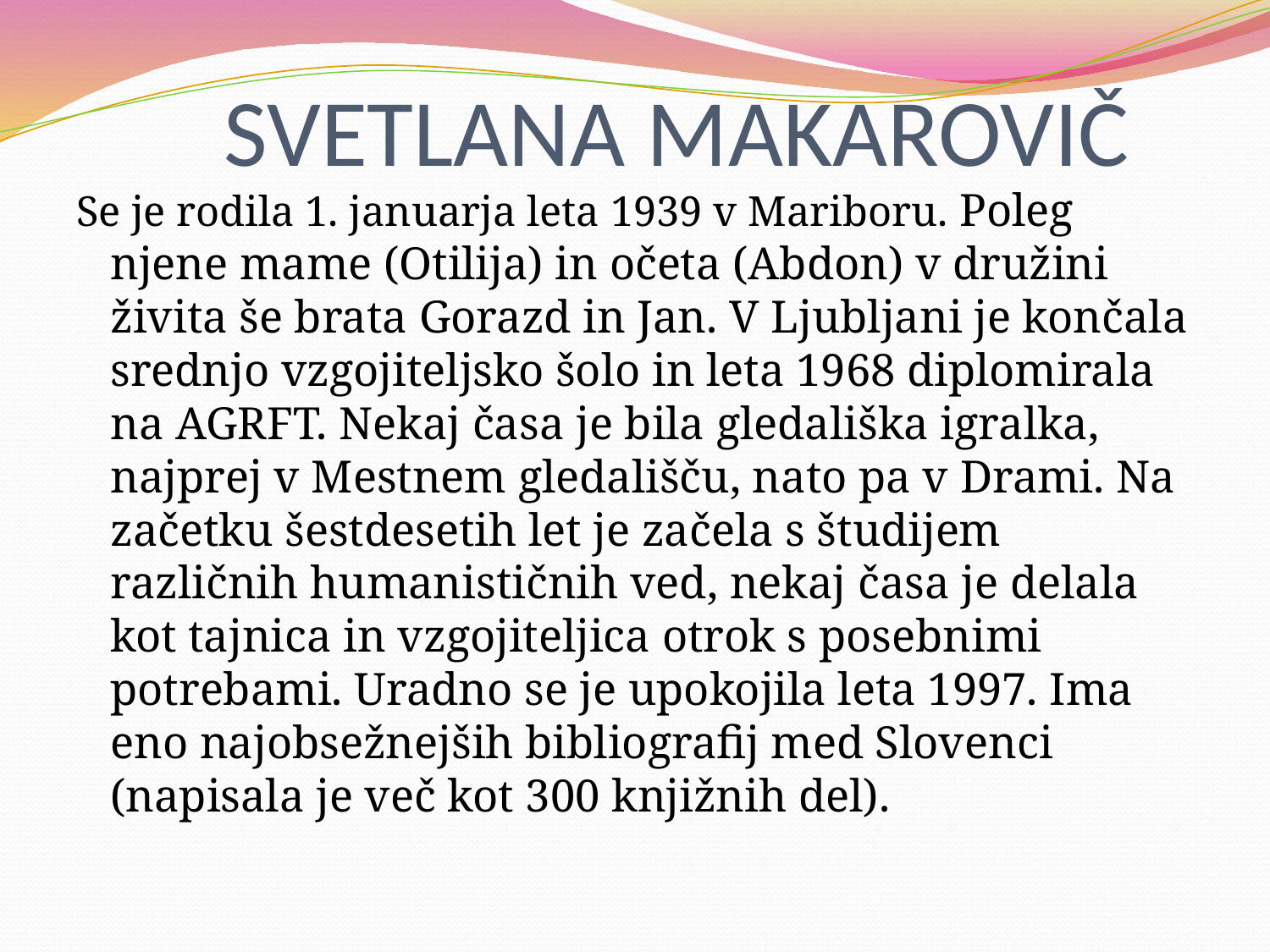

# SVETLANA MAKAROVIČ
Se je rodila 1. januarja leta 1939 v Mariboru. Poleg njene mame (Otilija) in očeta (Abdon) v družini živita še brata Gorazd in Jan. V Ljubljani je končala srednjo vzgojiteljsko šolo in leta 1968 diplomirala na AGRFT. Nekaj časa je bila gledališka igralka, najprej v Mestnem gledališču, nato pa v Drami. Na začetku šestdesetih let je začela s študijem različnih humanističnih ved, nekaj časa je delala kot tajnica in vzgojiteljica otrok s posebnimi potrebami. Uradno se je upokojila leta 1997. Ima eno najobsežnejših bibliografij med Slovenci (napisala je več kot 300 knjižnih del).